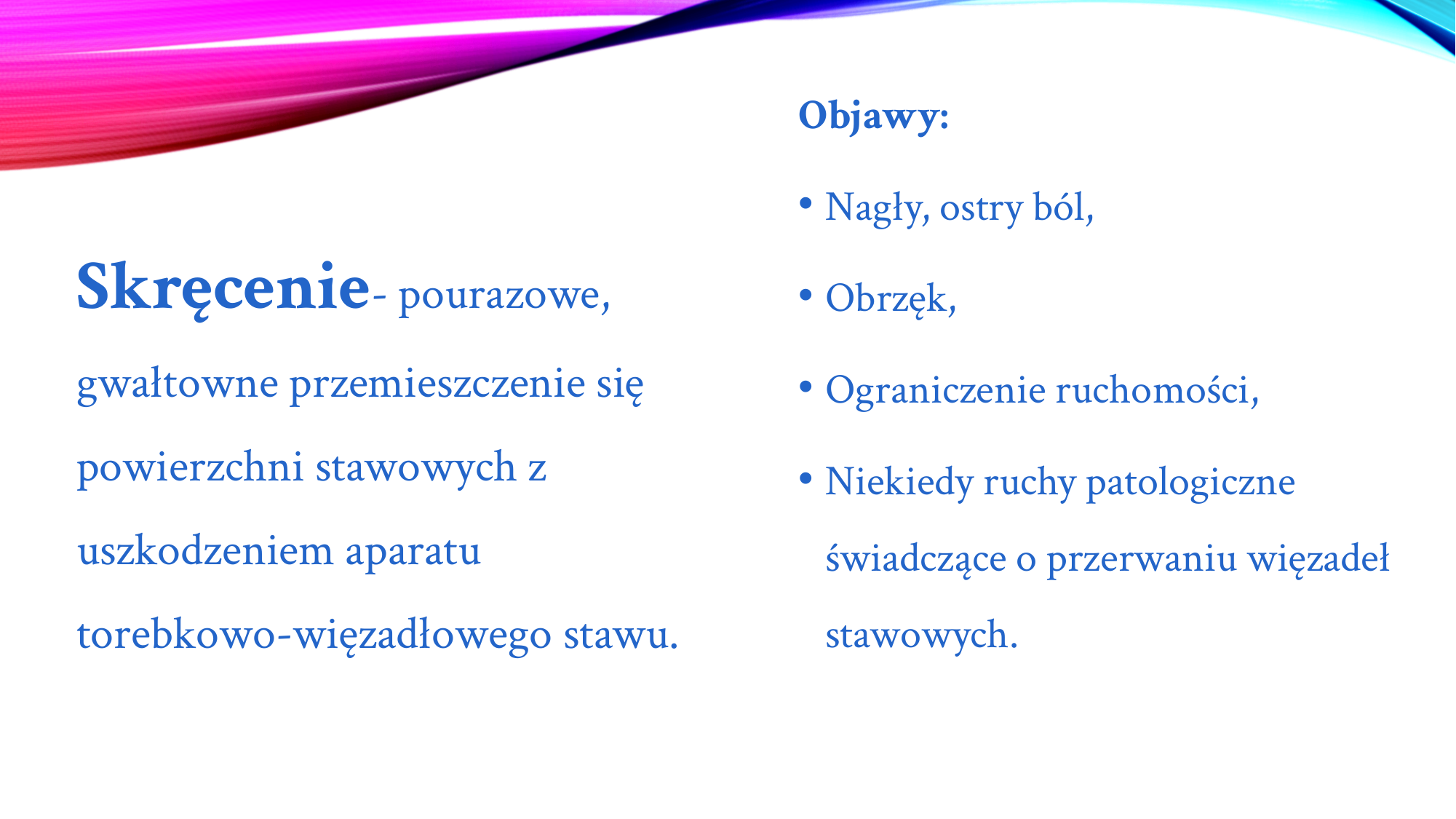

Objawy:
Nagły, ostry ból,
Obrzęk,
Ograniczenie ruchomości,
Niekiedy ruchy patologiczne świadczące o przerwaniu więzadeł stawowych.
Skręcenie- pourazowe, gwałtowne przemieszczenie się powierzchni stawowych z uszkodzeniem aparatu torebkowo-więzadłowego stawu.